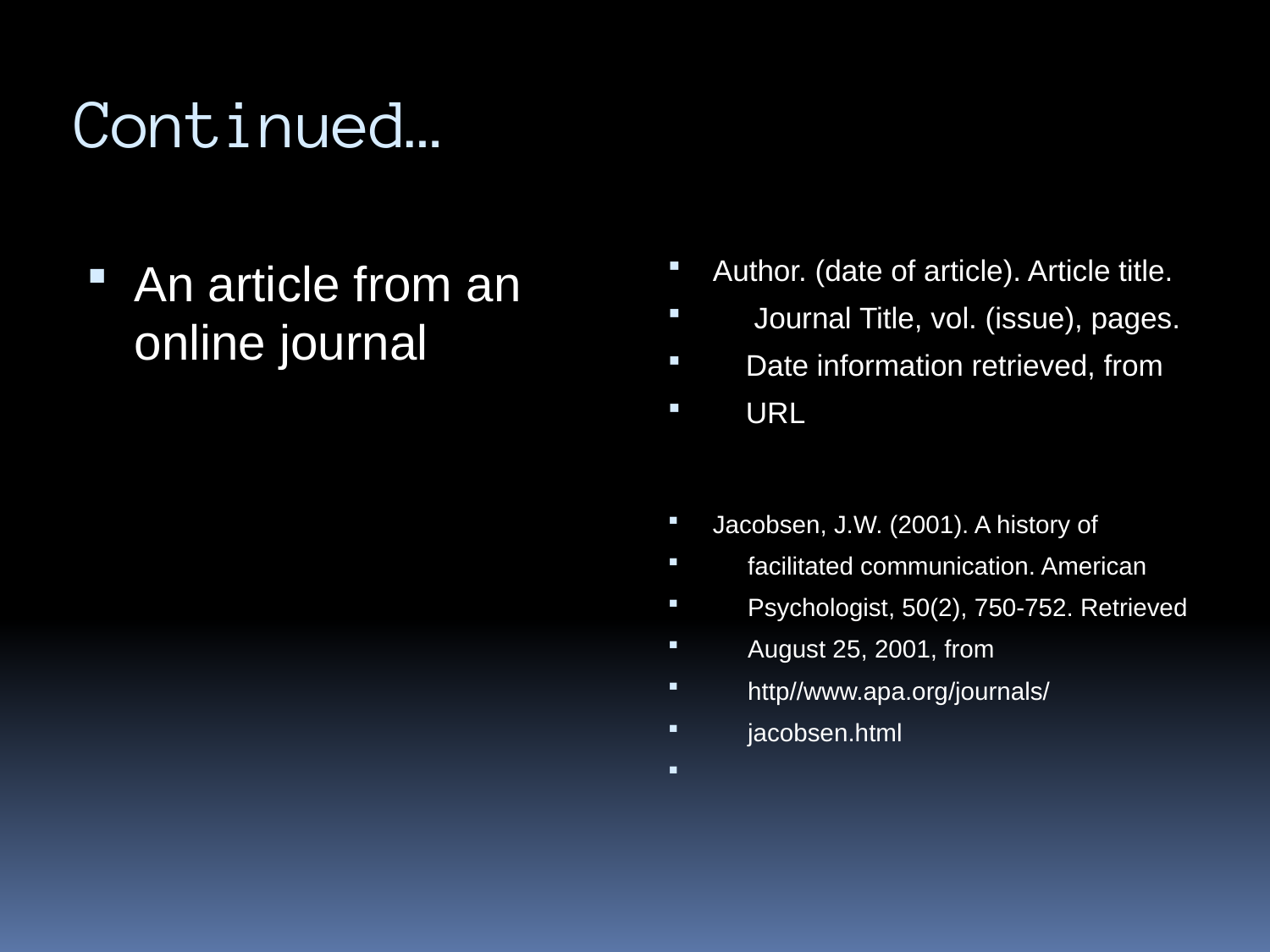

# Continued…
An article from an online journal
Author. (date of article). Article title.
     Journal Title, vol. (issue), pages.
    Date information retrieved, from
    URL

Jacobsen, J.W. (2001). A history of
     facilitated communication. American
     Psychologist, 50(2), 750-752. Retrieved
     August 25, 2001, from
     http//www.apa.org/journals/
     jacobsen.html